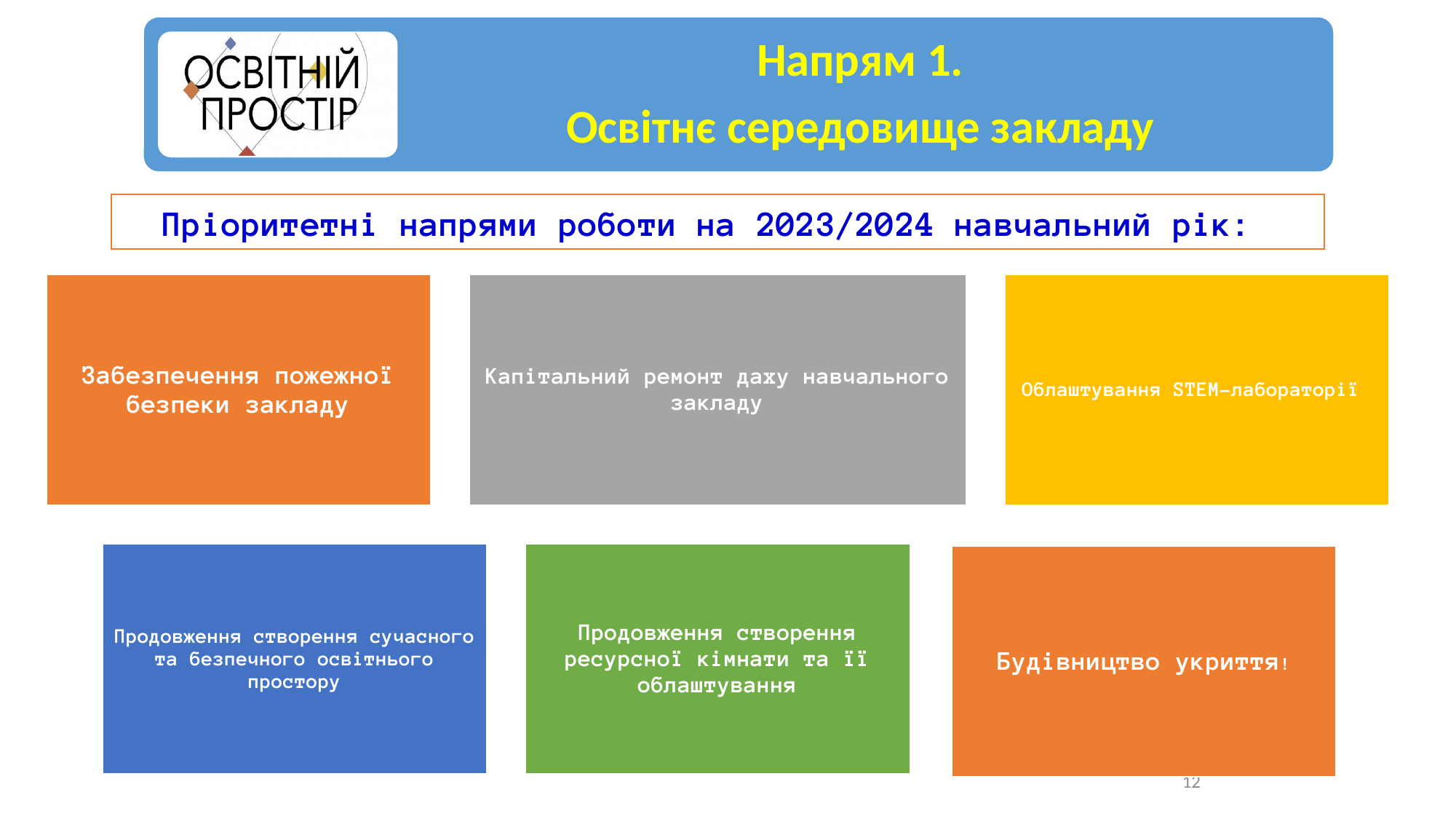

Напрям 1.
Освітнє середовище закладу
Пріоритетні напрями роботи на 2023/2024 навчальний рік:
Забезпечення пожежної безпеки закладу
Капітальний ремонт даху навчального закладу
Облаштування STEM-лабораторії
Продовження створення сучасного та безпечного освітнього простору
Продовження створення ресурсної кімнати та її облаштування
Будівництво укриття!
12